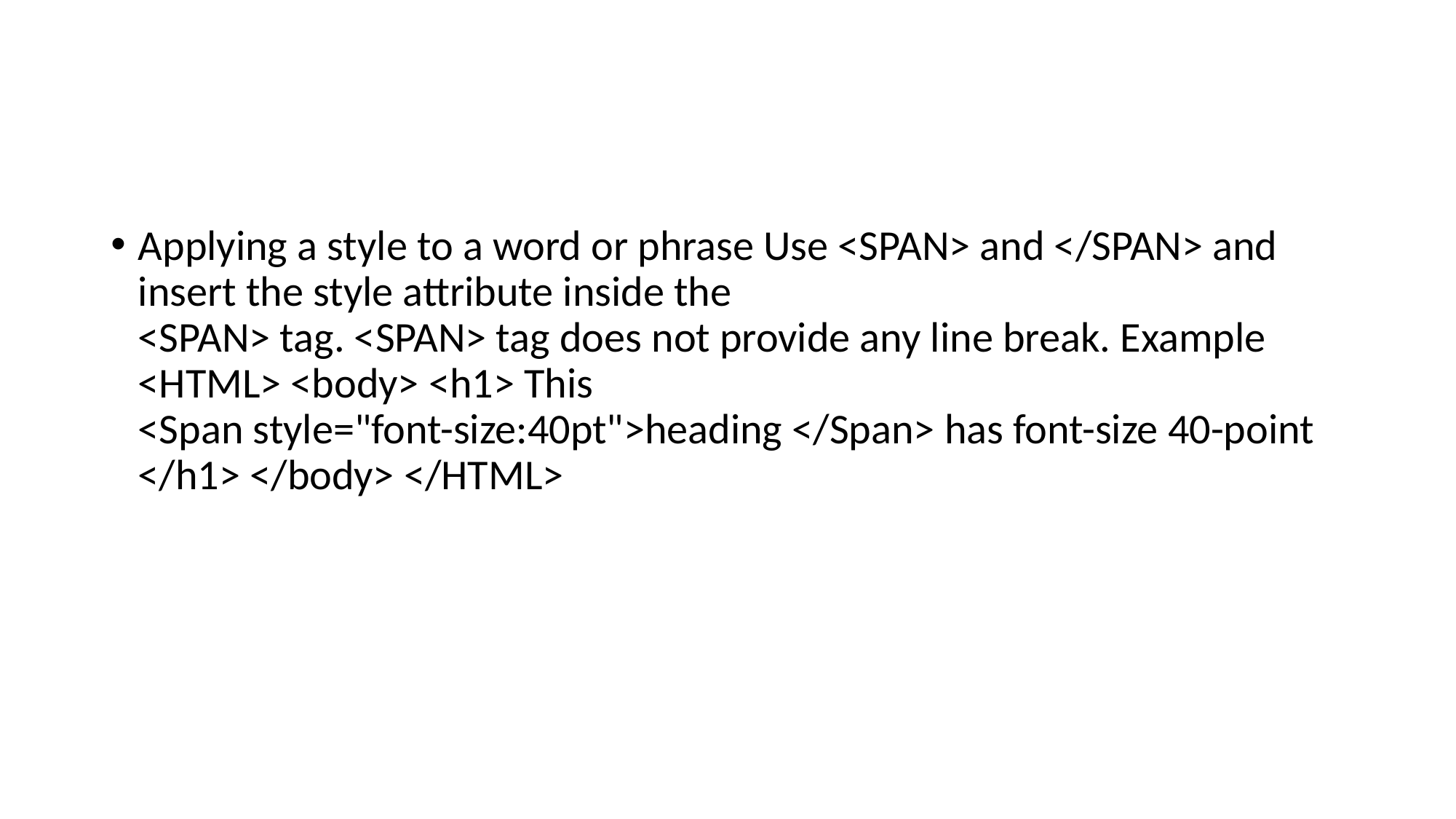

#
Applying a style to a word or phrase Use <SPAN> and </SPAN> and insert the style attribute inside the
<SPAN> tag. <SPAN> tag does not provide any line break. Example <HTML> <body> <h1> This
<Span style="font-size:40pt">heading </Span> has font-size 40-point </h1> </body> </HTML>